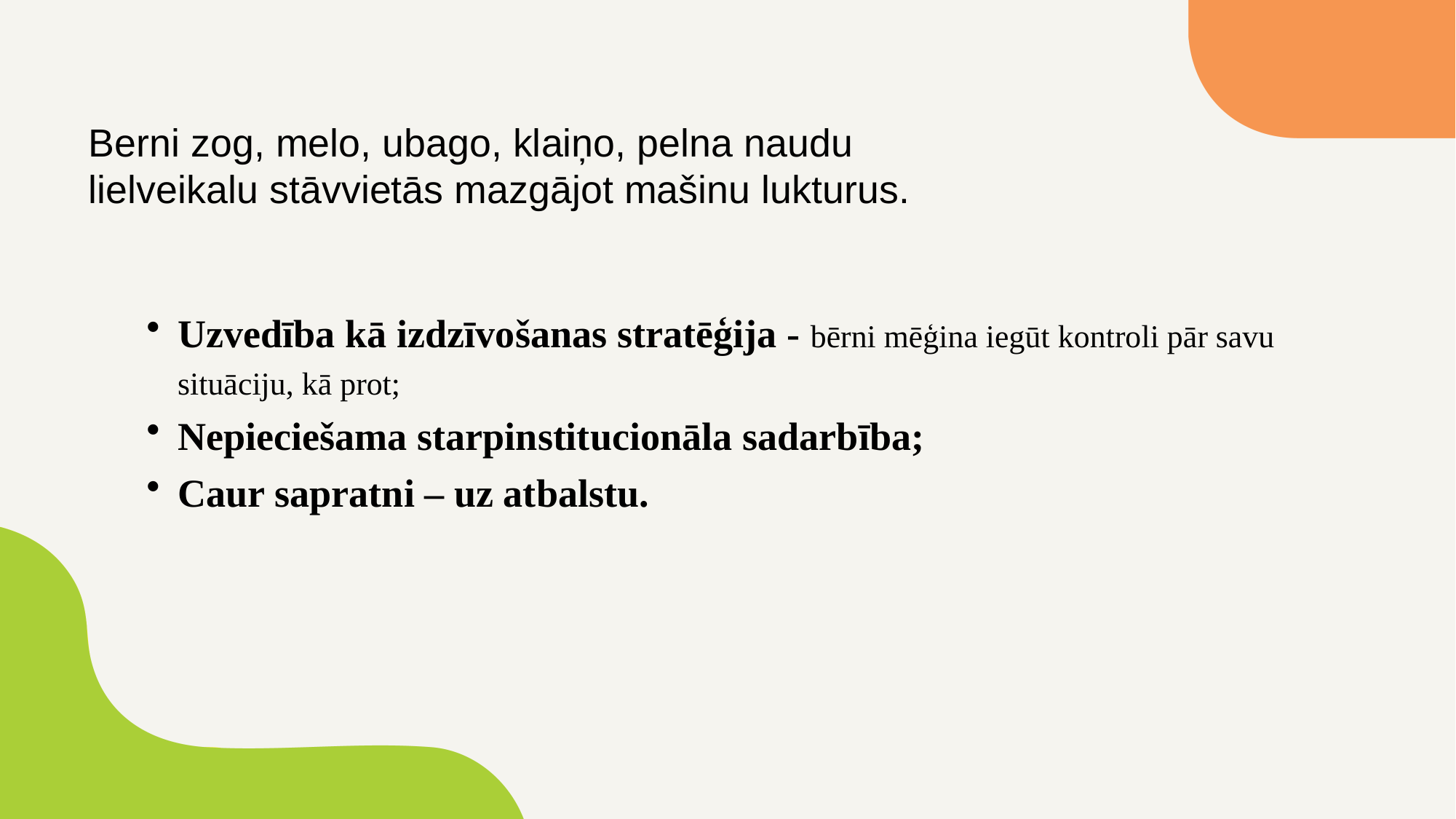

Berni zog, melo, ubago, klaiņo, pelna naudu lielveikalu stāvvietās mazgājot mašinu lukturus.
Uzvedība kā izdzīvošanas stratēģija - bērni mēģina iegūt kontroli pār savu situāciju, kā prot;
Nepieciešama starpinstitucionāla sadarbība;
Caur sapratni – uz atbalstu.